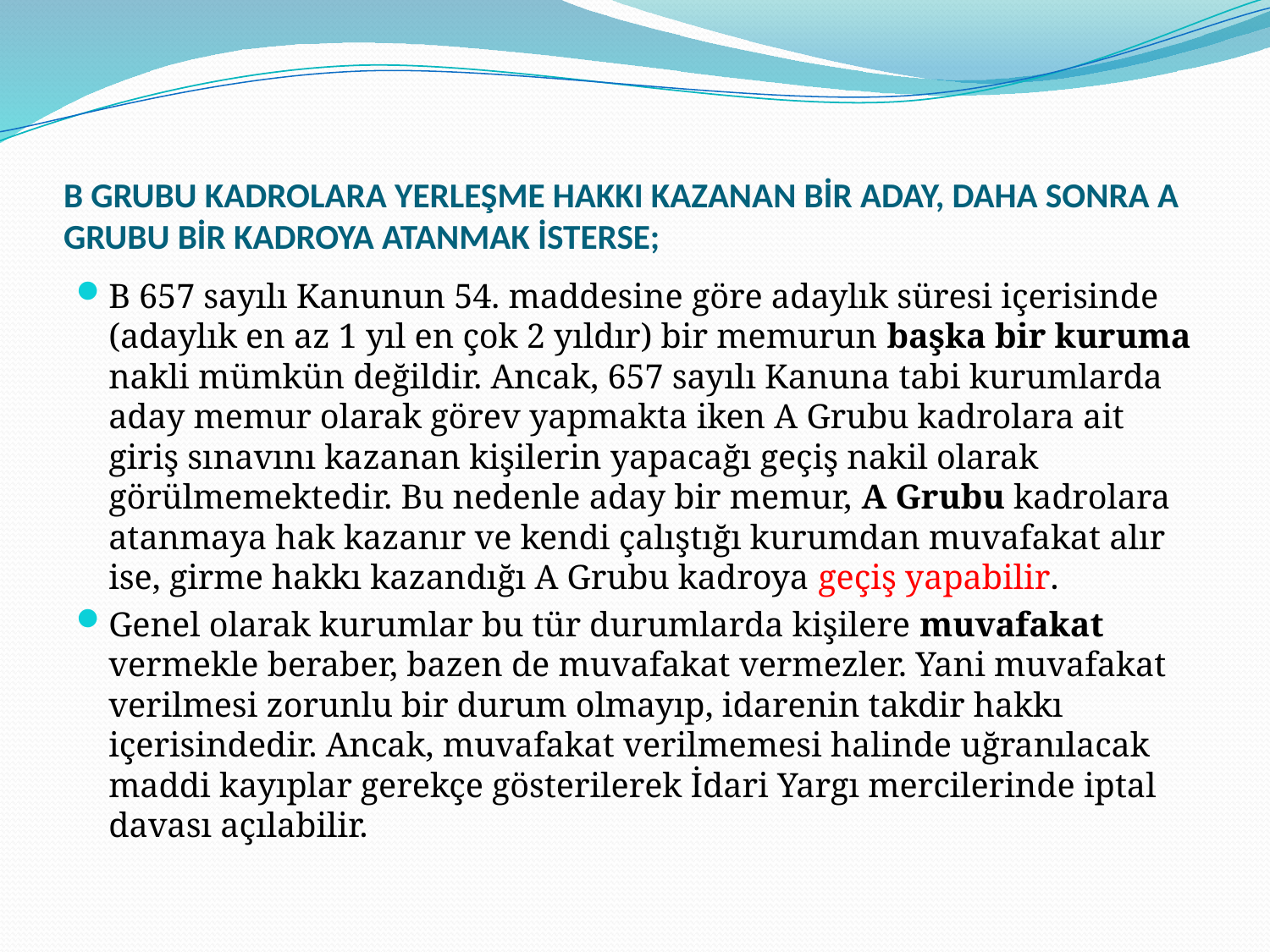

# B GRUBU KADROLARA YERLEŞME HAKKI KAZANAN BİR ADAY, DAHA SONRA A GRUBU BİR KADROYA ATANMAK İSTERSE;
B 657 sayılı Kanunun 54. maddesine göre adaylık süresi içerisinde (adaylık en az 1 yıl en çok 2 yıldır) bir memurun başka bir kuruma nakli mümkün değildir. Ancak, 657 sayılı Kanuna tabi kurumlarda aday memur olarak görev yapmakta iken A Grubu kadrolara ait giriş sınavını kazanan kişilerin yapacağı geçiş nakil olarak görülmemektedir. Bu nedenle aday bir memur, A Grubu kadrolara atanmaya hak kazanır ve kendi çalıştığı kurumdan muvafakat alır ise, girme hakkı kazandığı A Grubu kadroya geçiş yapabilir.
Genel olarak kurumlar bu tür durumlarda kişilere muvafakat vermekle beraber, bazen de muvafakat vermezler. Yani muvafakat verilmesi zorunlu bir durum olmayıp, idarenin takdir hakkı içerisindedir. Ancak, muvafakat verilmemesi halinde uğranılacak maddi kayıplar gerekçe gösterilerek İdari Yargı mercilerinde iptal davası açılabilir.